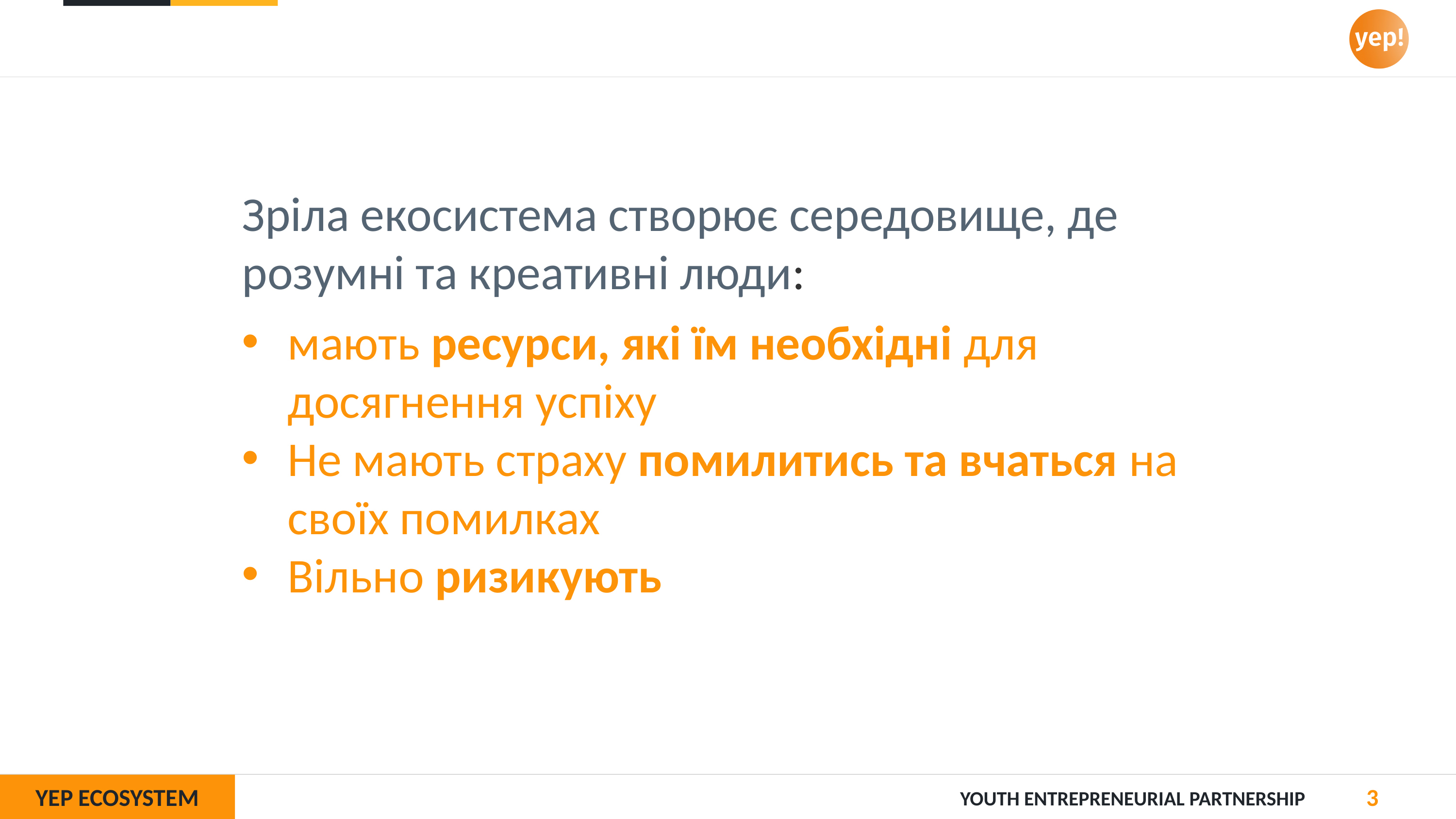

Зріла екосистема створює середовище, де розумні та креативні люди:
мають ресурси, які їм необхідні для досягнення успіху
Не мають страху помилитись та вчаться на своїх помилках
Вільно ризикують
3